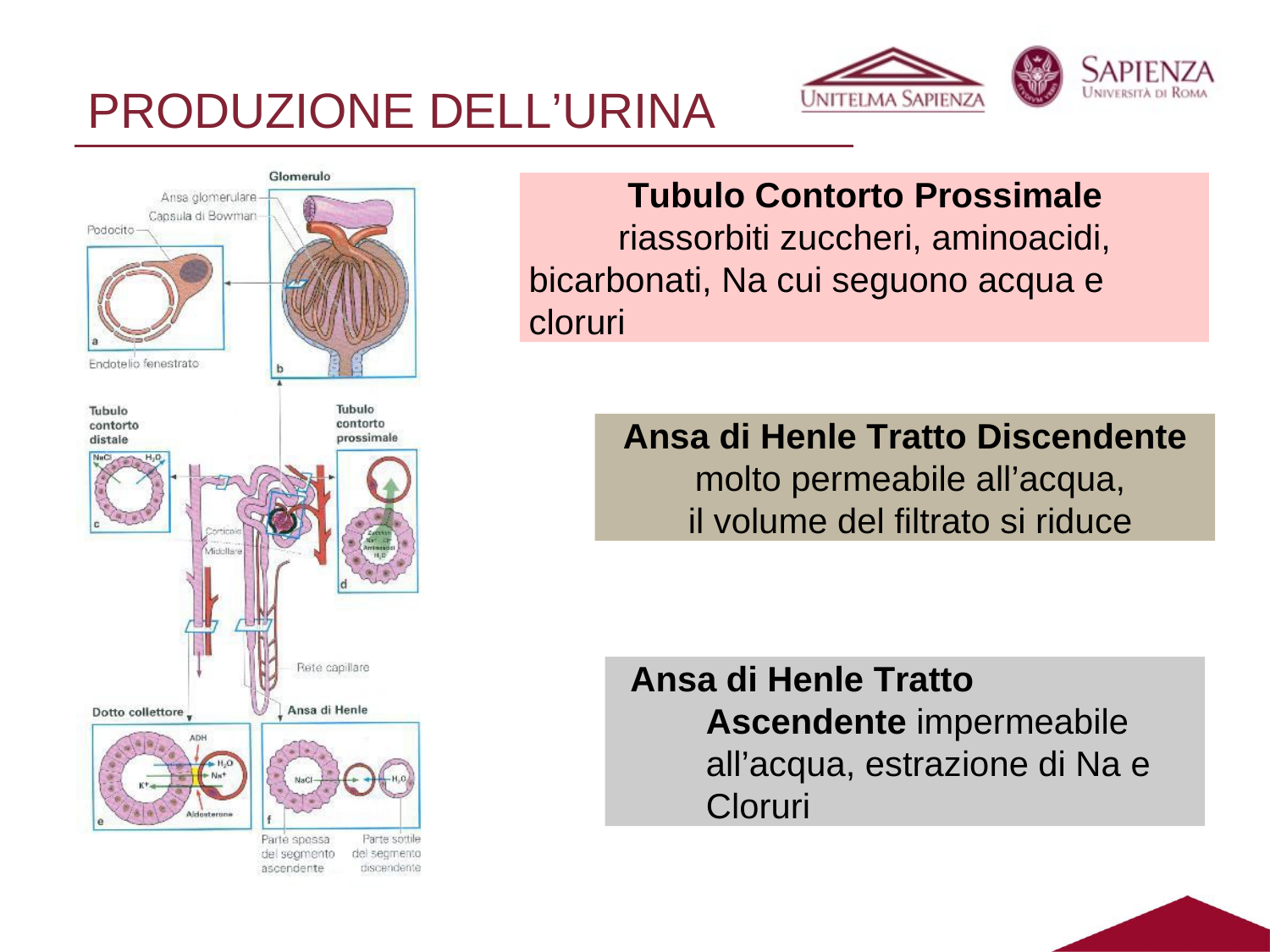

# PRODUZIONE DELL’URINA

Tubulo Contorto Prossimale
riassorbiti zuccheri, aminoacidi, bicarbonati, Na cui seguono acqua e cloruri
Ansa di Henle Tratto Discendente
molto permeabile all’acqua, il volume del filtrato si riduce
Ansa di Henle Tratto Ascendente impermeabile all’acqua, estrazione di Na e Cloruri